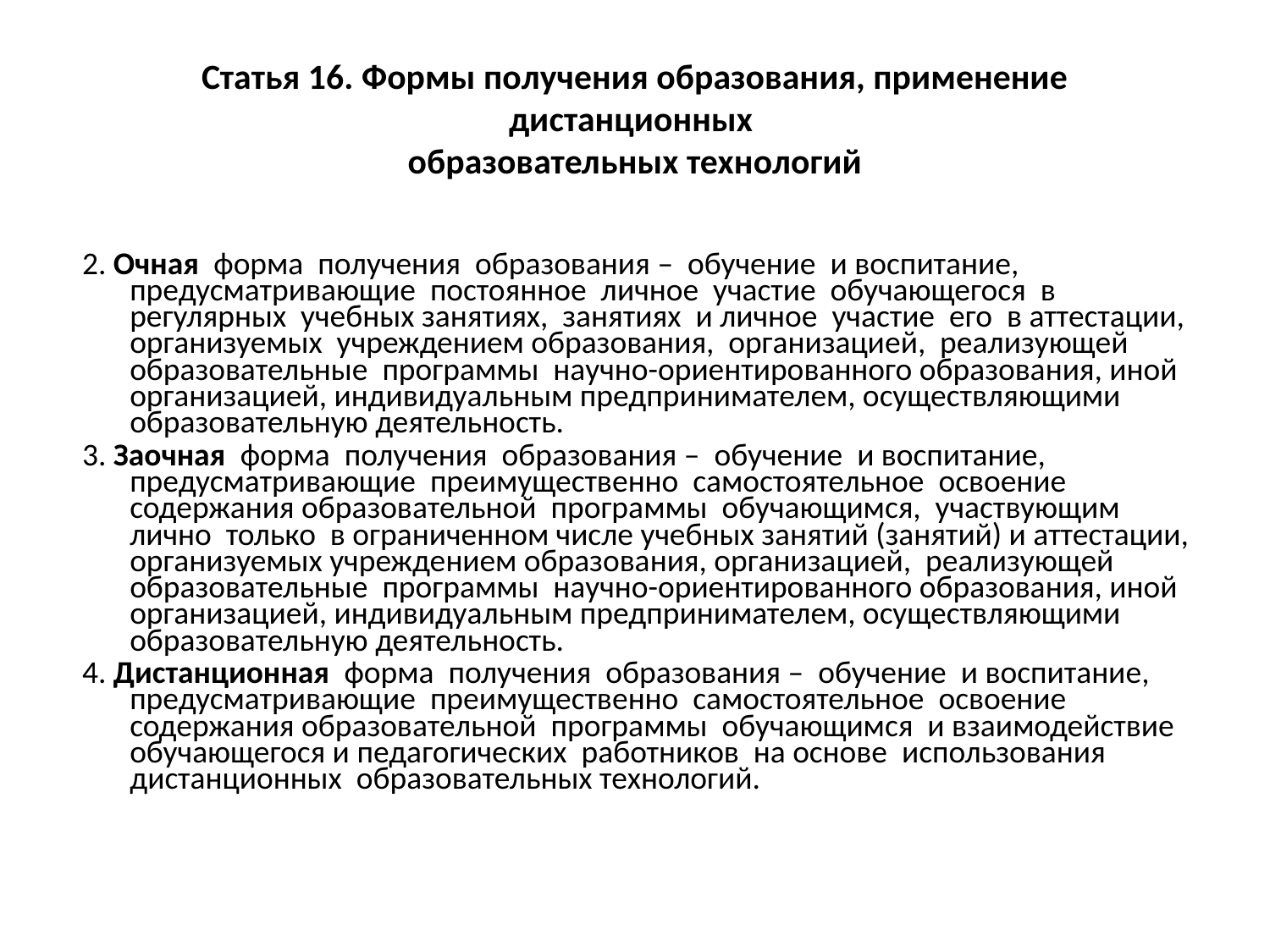

# Статья 16. Формы получения образования, применение дистанционных образовательных технологий
2. Очная  форма  получения  образования –  обучение  и воспитание, предусматривающие  постоянное  личное  участие  обучающегося  в регулярных  учебных занятиях,  занятиях  и личное  участие  его  в аттестации,  организуемых  учреждением образования,  организацией,  реализующей  образовательные  программы  научно-ориентированного образования, иной организацией, индивидуальным предпринимателем, осуществляющими образовательную деятельность.
3. Заочная  форма  получения  образования –  обучение  и воспитание, предусматривающие  преимущественно  самостоятельное  освоение  содержания образовательной  программы  обучающимся,  участвующим  лично  только  в ограниченном числе учебных занятий (занятий) и аттестации, организуемых учреждением образования, организацией,  реализующей  образовательные  программы  научно-ориентированного образования, иной организацией, индивидуальным предпринимателем, осуществляющими образовательную деятельность.
4. Дистанционная  форма  получения  образования –  обучение  и воспитание, предусматривающие  преимущественно  самостоятельное  освоение  содержания образовательной  программы  обучающимся  и взаимодействие  обучающегося и педагогических  работников  на основе  использования  дистанционных  образовательных технологий.